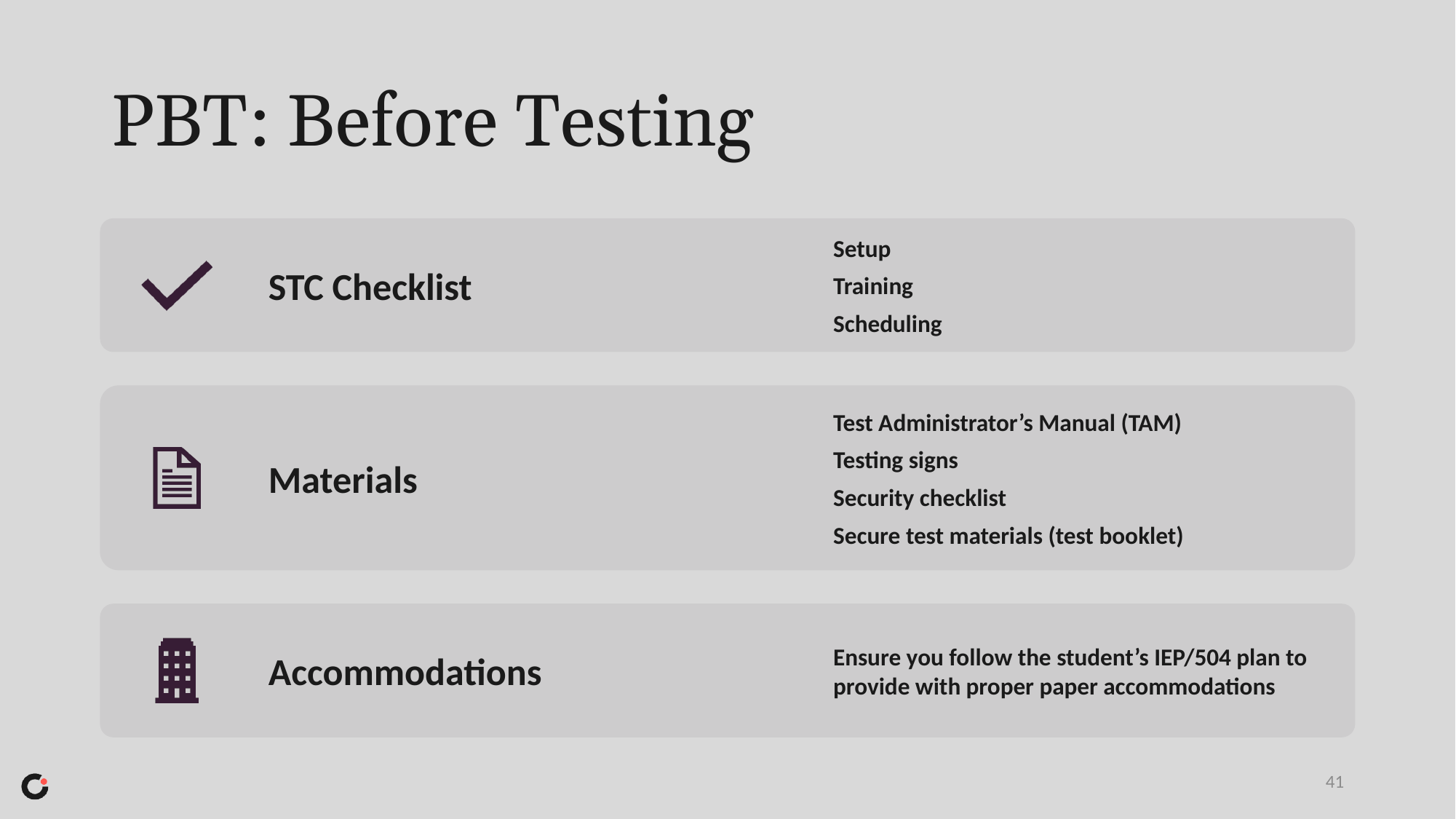

# PBT: Before Testing
STC Checklist
Setup
Training
Scheduling
Materials
Test Administrator’s Manual (TAM)
Testing signs
Security checklist
Secure test materials (test booklet)
Accommodations
Ensure you follow the student’s IEP/504 plan to provide with proper paper accommodations
41